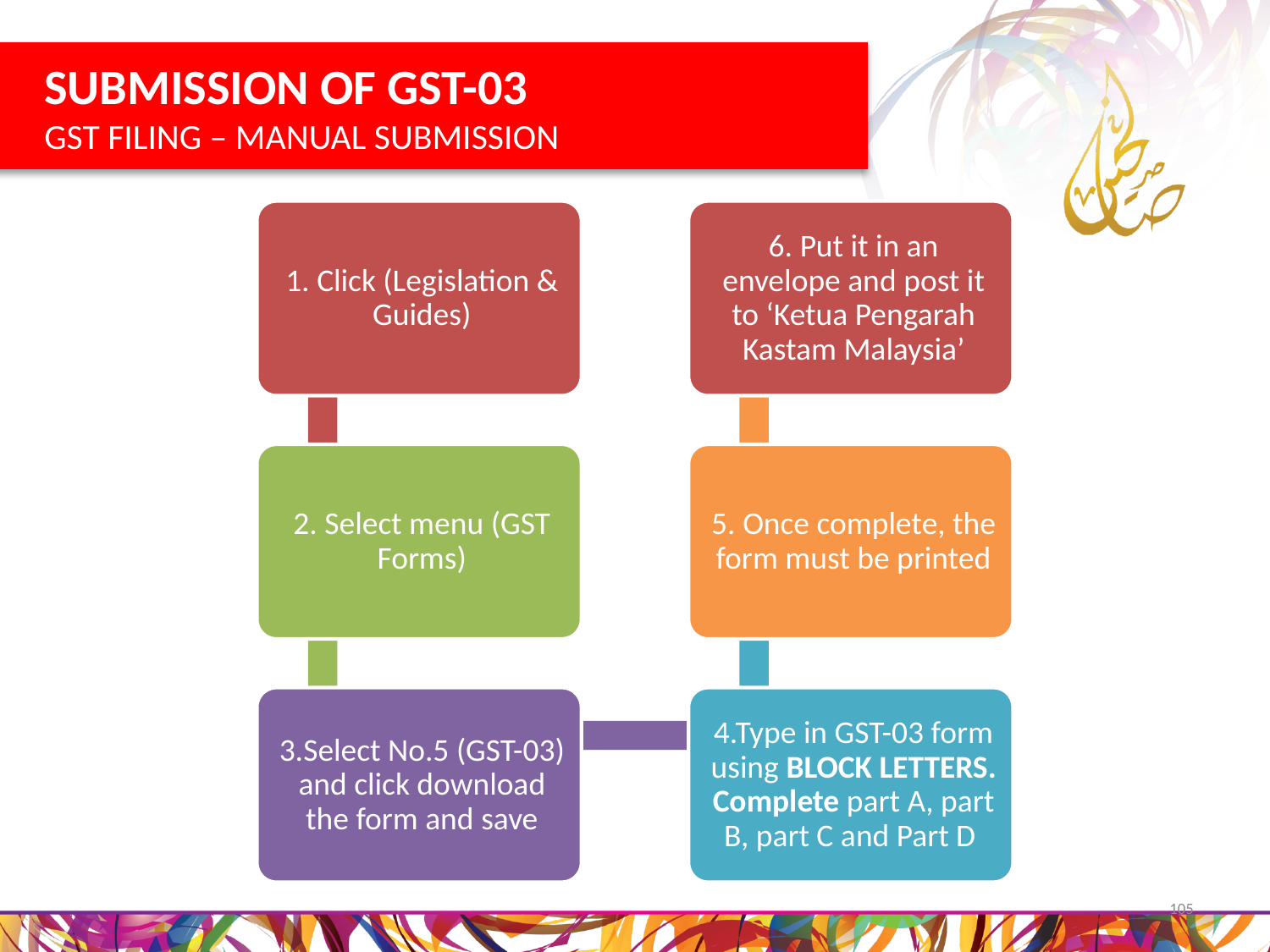

SUBMISSION OF GST-03
GST FILING – MANUAL SUBMISSION
1. Click (Legislation & Guides)
2. Select menu (GST Forms)
3.Select No.5 (GST-03) and click download the form and save
4.Type in GST-03 form using BLOCK LETTERS. Complete part A, part B, part C and Part D
5. Once complete, the form must be printed
6. Put it in an envelope and post it to ‘Ketua Pengarah Kastam Malaysia’

105
105